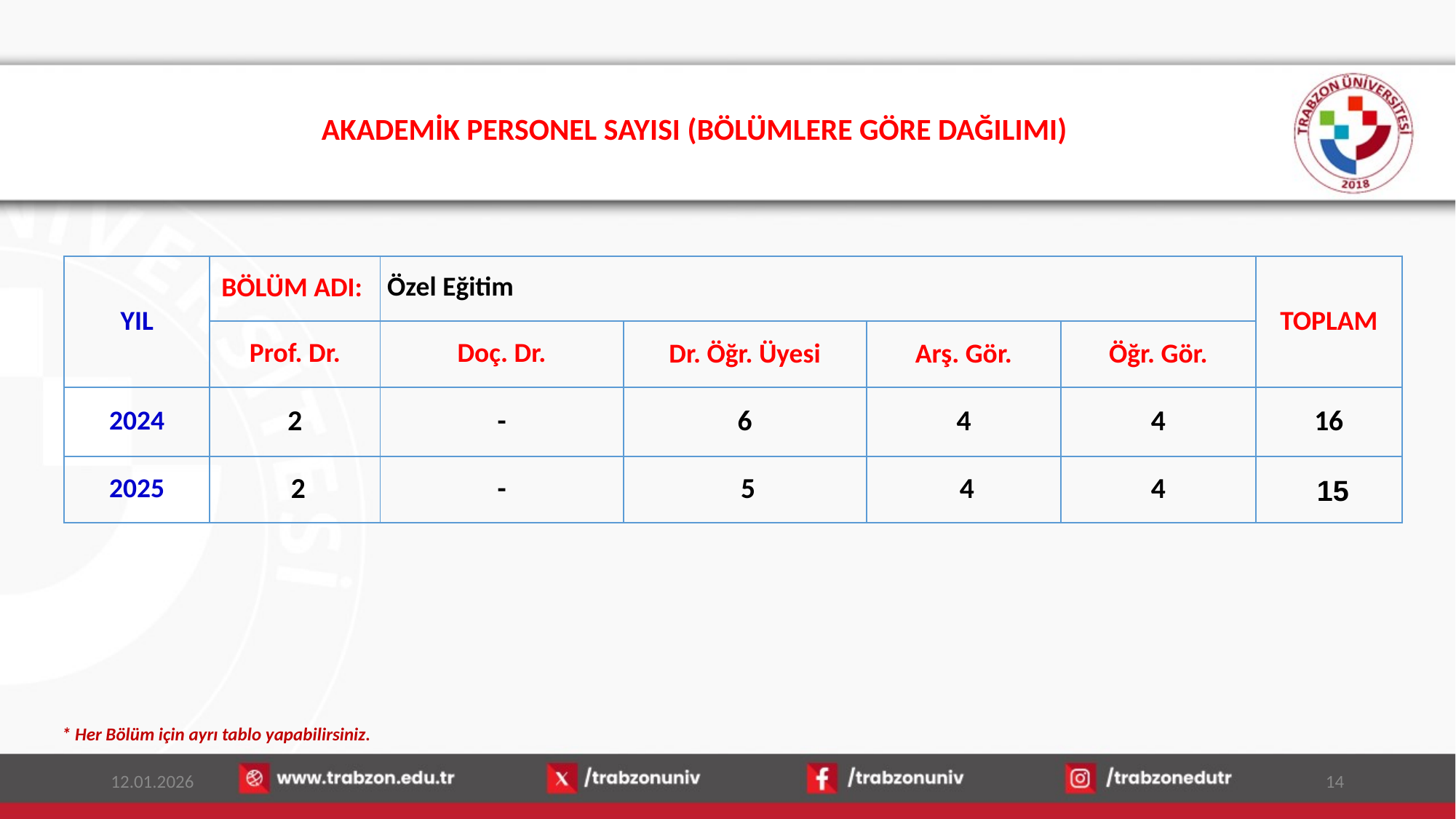

# AKADEMİK PERSONEL SAYISI (BÖLÜMLERE GÖRE DAĞILIMI)
| YIL | BÖLÜM ADI: | Özel Eğitim |  |  |  | TOPLAM |
| --- | --- | --- | --- | --- | --- | --- |
|  | Prof. Dr. | Doç. Dr. | Dr. Öğr. Üyesi | Arş. Gör. | Öğr. Gör. |  |
| 2024 | 2 | - | 6 | 4 | 4 | 16 |
| 2025 | 2 | - | 5 | 4 | 4 | 15 |
* Her Bölüm için ayrı tablo yapabilirsiniz.
12.01.2026
14